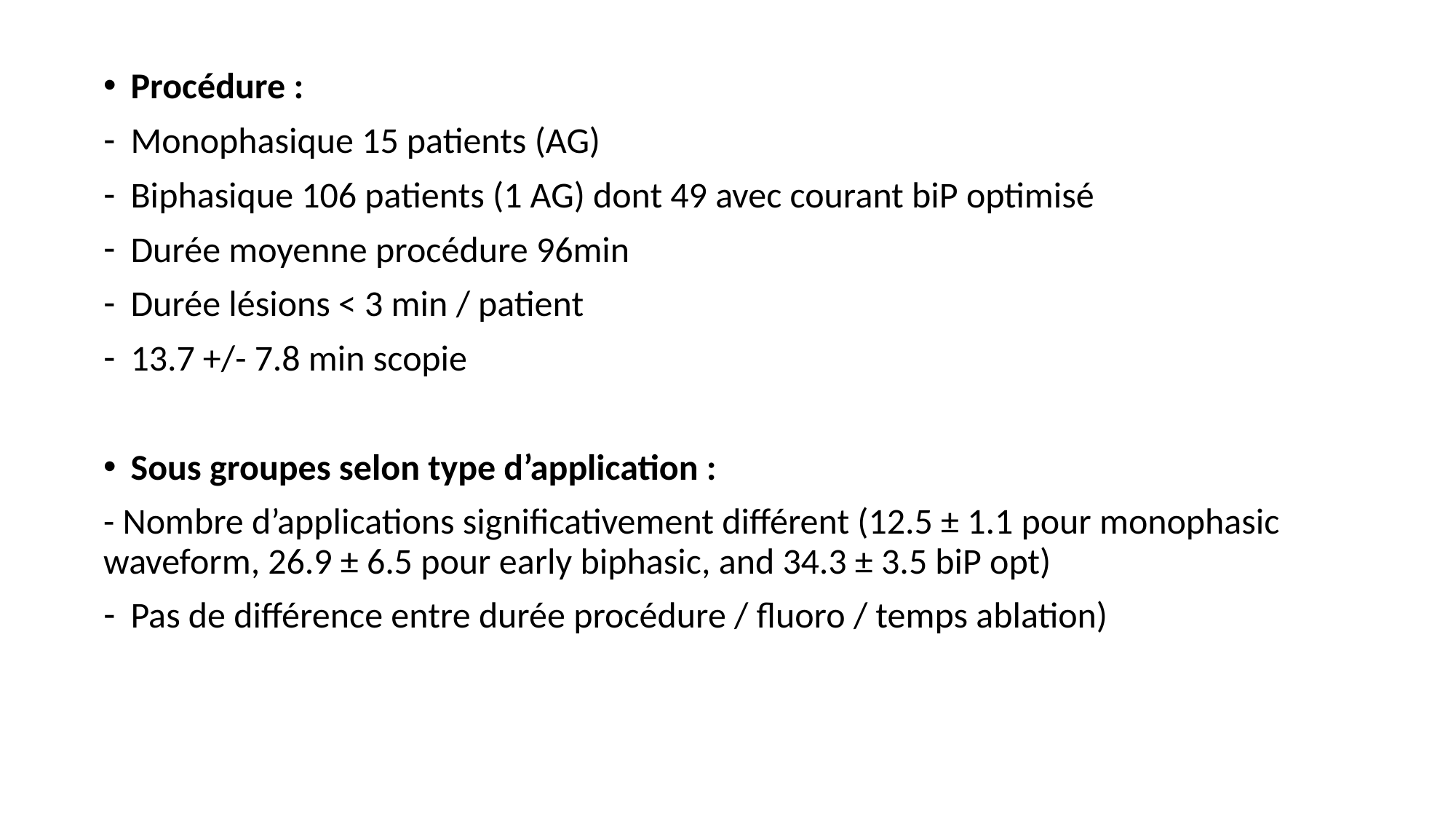

#
Procédure :
Monophasique 15 patients (AG)
Biphasique 106 patients (1 AG) dont 49 avec courant biP optimisé
Durée moyenne procédure 96min
Durée lésions < 3 min / patient
13.7 +/- 7.8 min scopie

Sous groupes selon type d’application :
- Nombre d’applications significativement différent (12.5 ± 1.1 pour monophasic waveform, 26.9 ± 6.5 pour early biphasic, and 34.3 ± 3.5 biP opt)
Pas de différence entre durée procédure / fluoro / temps ablation)